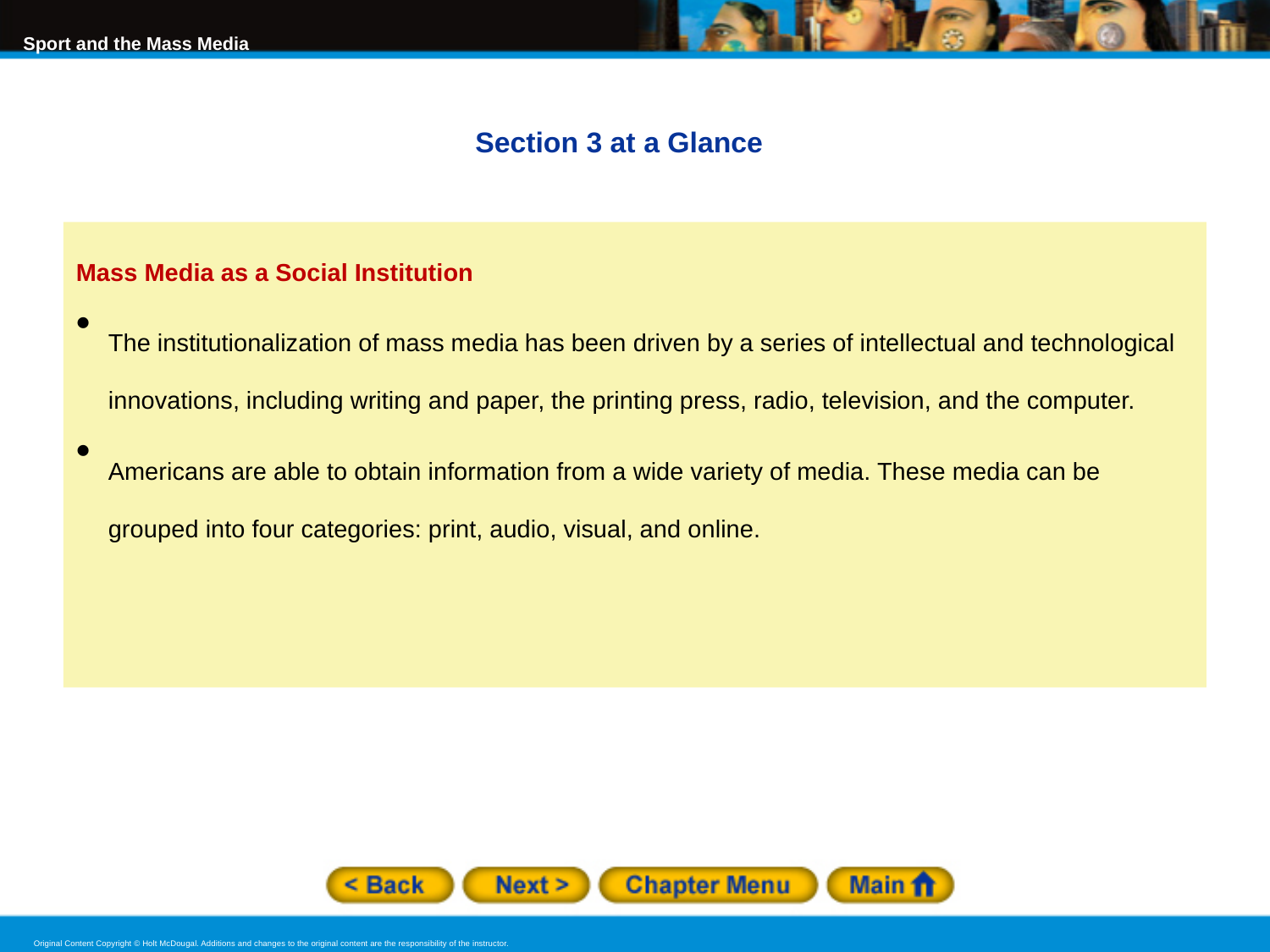

Section 3 at a Glance
Mass Media as a Social Institution
The institutionalization of mass media has been driven by a series of intellectual and technological innovations, including writing and paper, the printing press, radio, television, and the computer.
Americans are able to obtain information from a wide variety of media. These media can be grouped into four categories: print, audio, visual, and online.